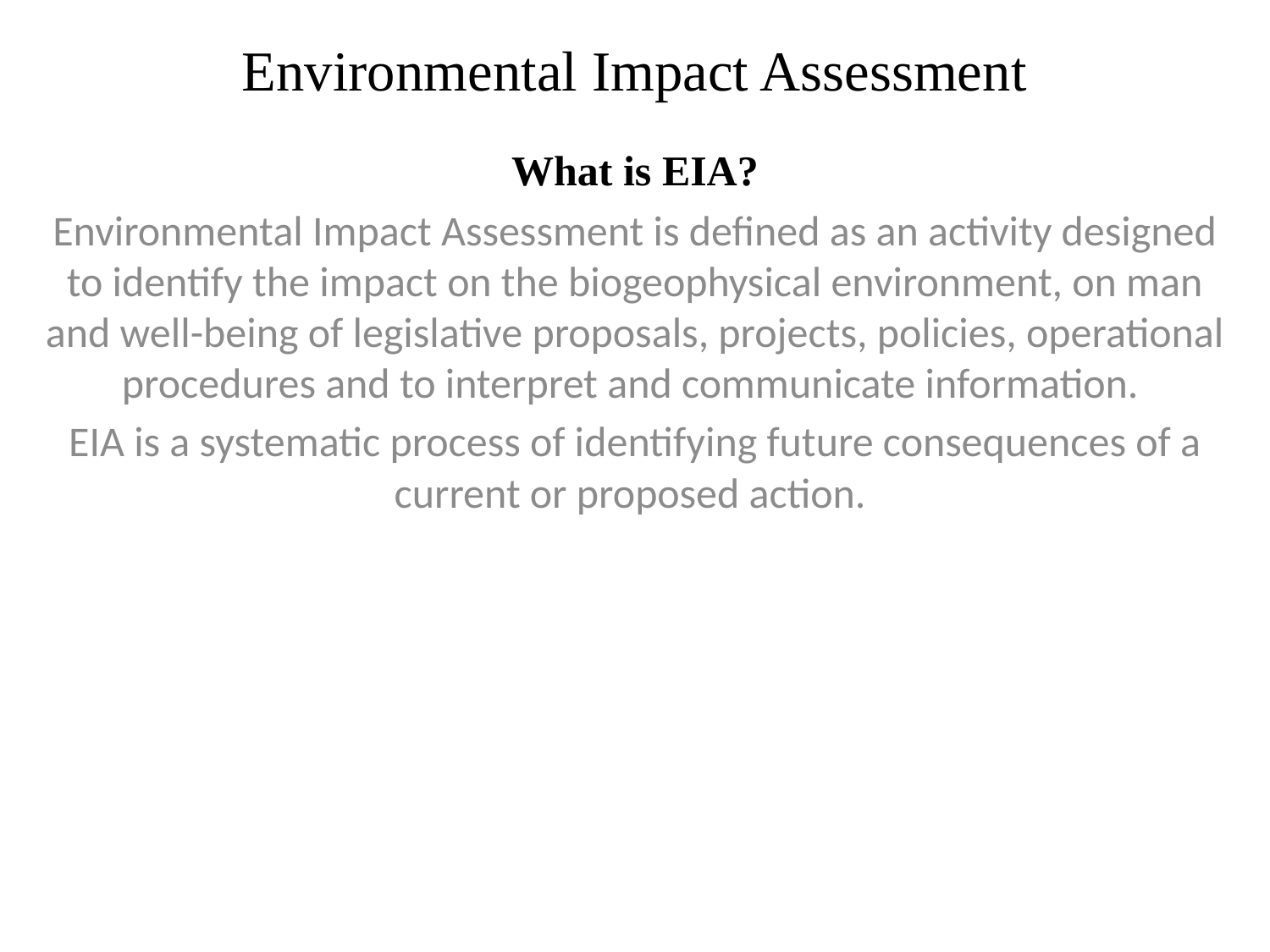

# Environmental Impact Assessment
What is EIA?
Environmental Impact Assessment is defined as an activity designed to identify the impact on the biogeophysical environment, on man and well-being of legislative proposals, projects, policies, operational procedures and to interpret and communicate information.
EIA is a systematic process of identifying future consequences of a current or proposed action.